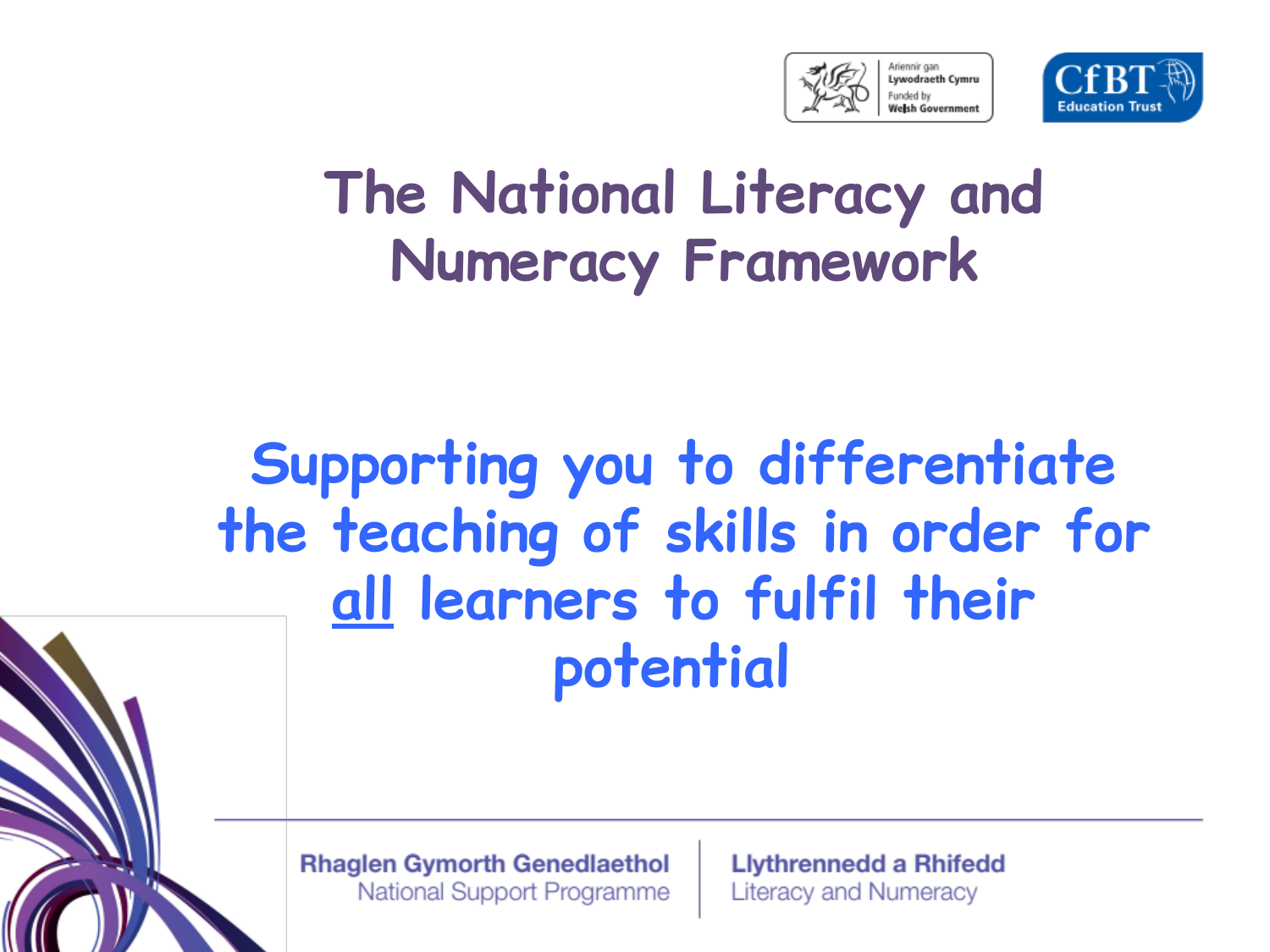

# The National Literacy and Numeracy Framework Supporting you to differentiate the teaching of skills in order for all learners to fulfil their potential